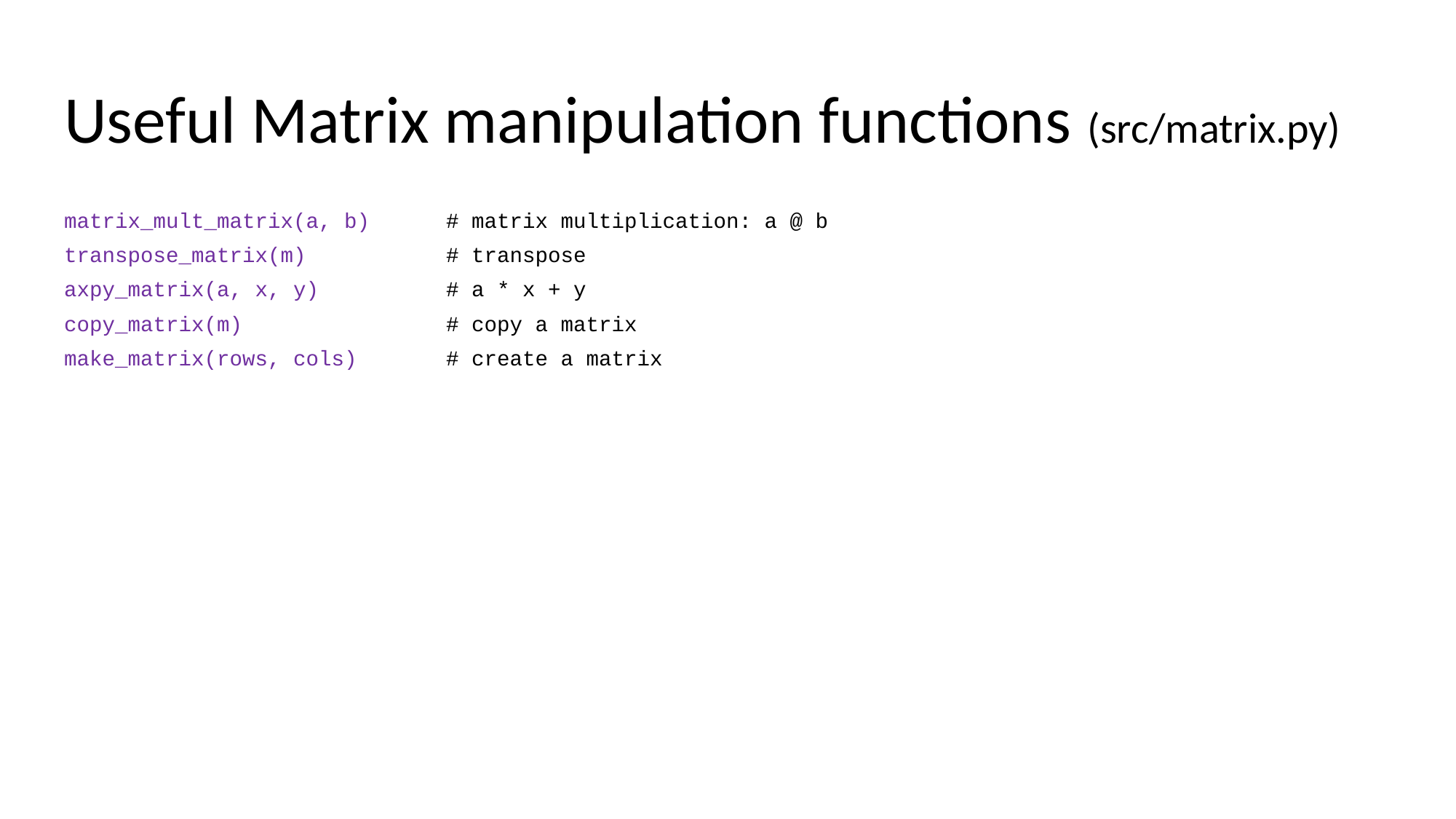

# Useful Matrix manipulation functions (src/matrix.py)
matrix_mult_matrix(a, b)      # matrix multiplication: a @ b
transpose_matrix(m)           # transpose
axpy_matrix(a, x, y)          # a * x + y
copy_matrix(m)                # copy a matrix
make_matrix(rows, cols)       # create a matrix